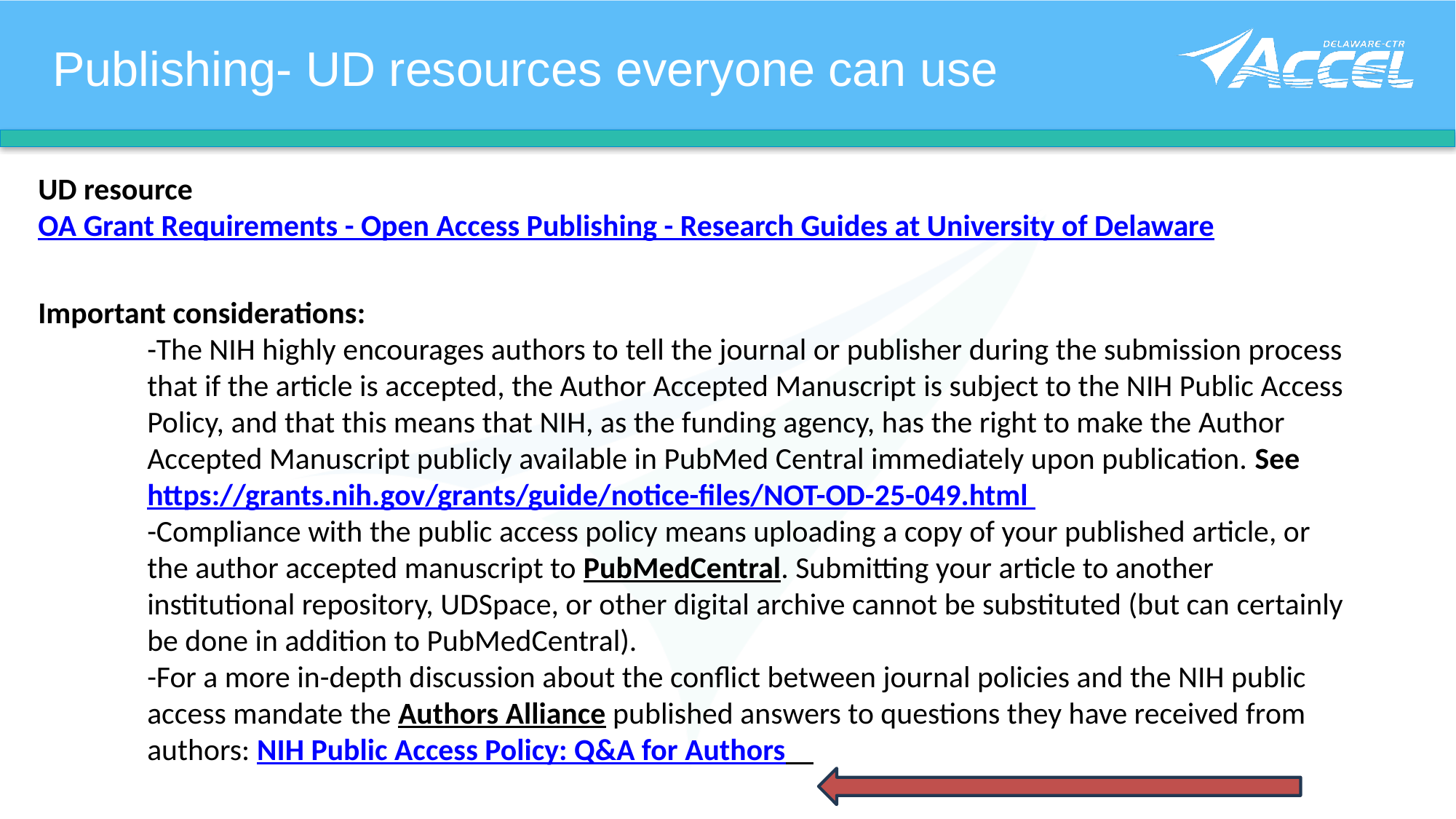

Publishing- UD resources everyone can use
UD resource OA Grant Requirements - Open Access Publishing - Research Guides at University of Delaware

Important considerations:
-The NIH highly encourages authors to tell the journal or publisher during the submission process that if the article is accepted, the Author Accepted Manuscript is subject to the NIH Public Access Policy, and that this means that NIH, as the funding agency, has the right to make the Author Accepted Manuscript publicly available in PubMed Central immediately upon publication. See https://grants.nih.gov/grants/guide/notice-files/NOT-OD-25-049.html
-Compliance with the public access policy means uploading a copy of your published article, or the author accepted manuscript to PubMedCentral. Submitting your article to another institutional repository, UDSpace, or other digital archive cannot be substituted (but can certainly be done in addition to PubMedCentral).
-For a more in-depth discussion about the conflict between journal policies and the NIH public access mandate the Authors Alliance published answers to questions they have received from authors: NIH Public Access Policy: Q&A for Authors